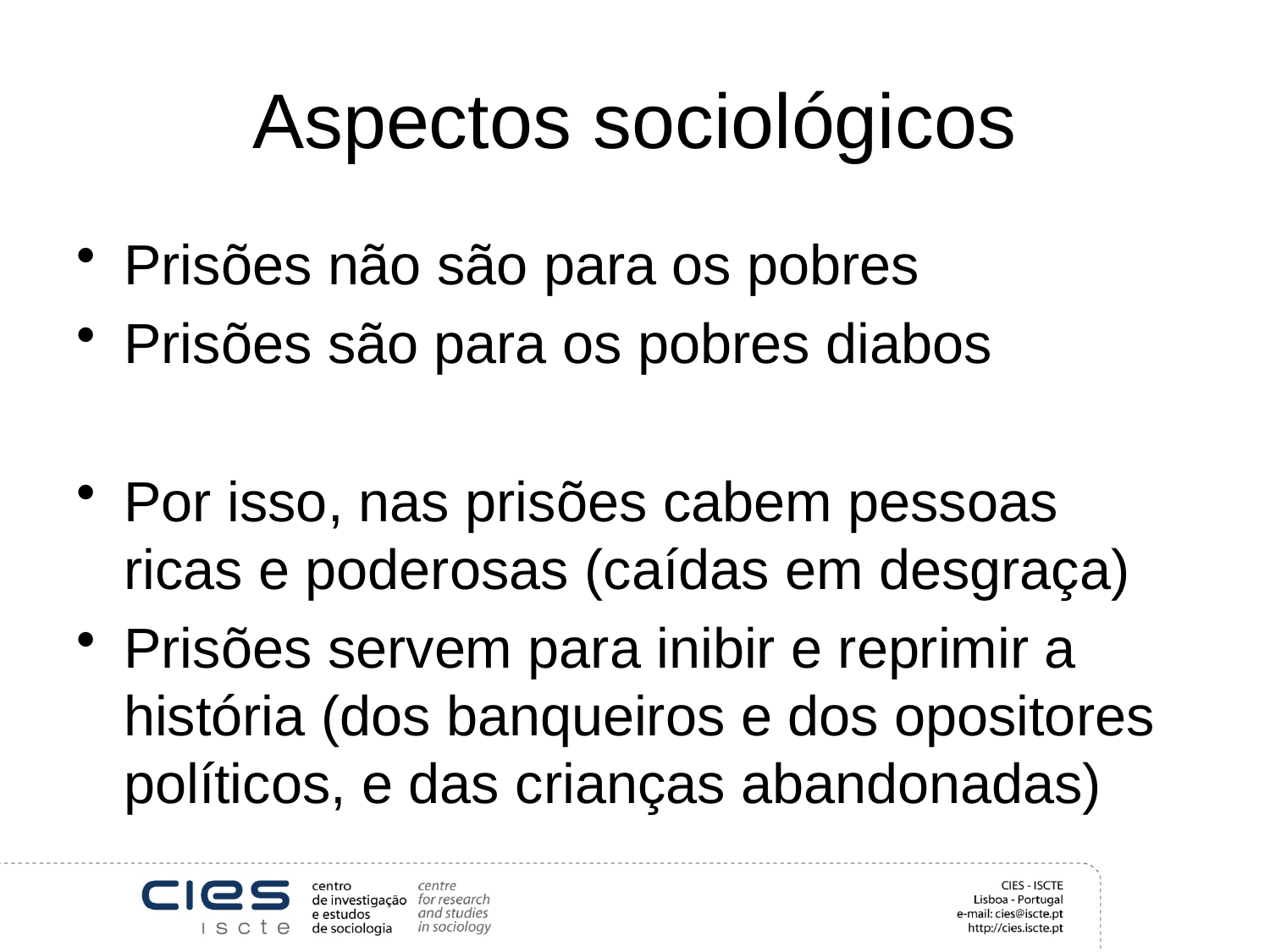

# Aspectos sociológicos
Prisões não são para os pobres
Prisões são para os pobres diabos

Por isso, nas prisões cabem pessoas ricas e poderosas (caídas em desgraça)
Prisões servem para inibir e reprimir a história (dos banqueiros e dos opositores políticos, e das crianças abandonadas)